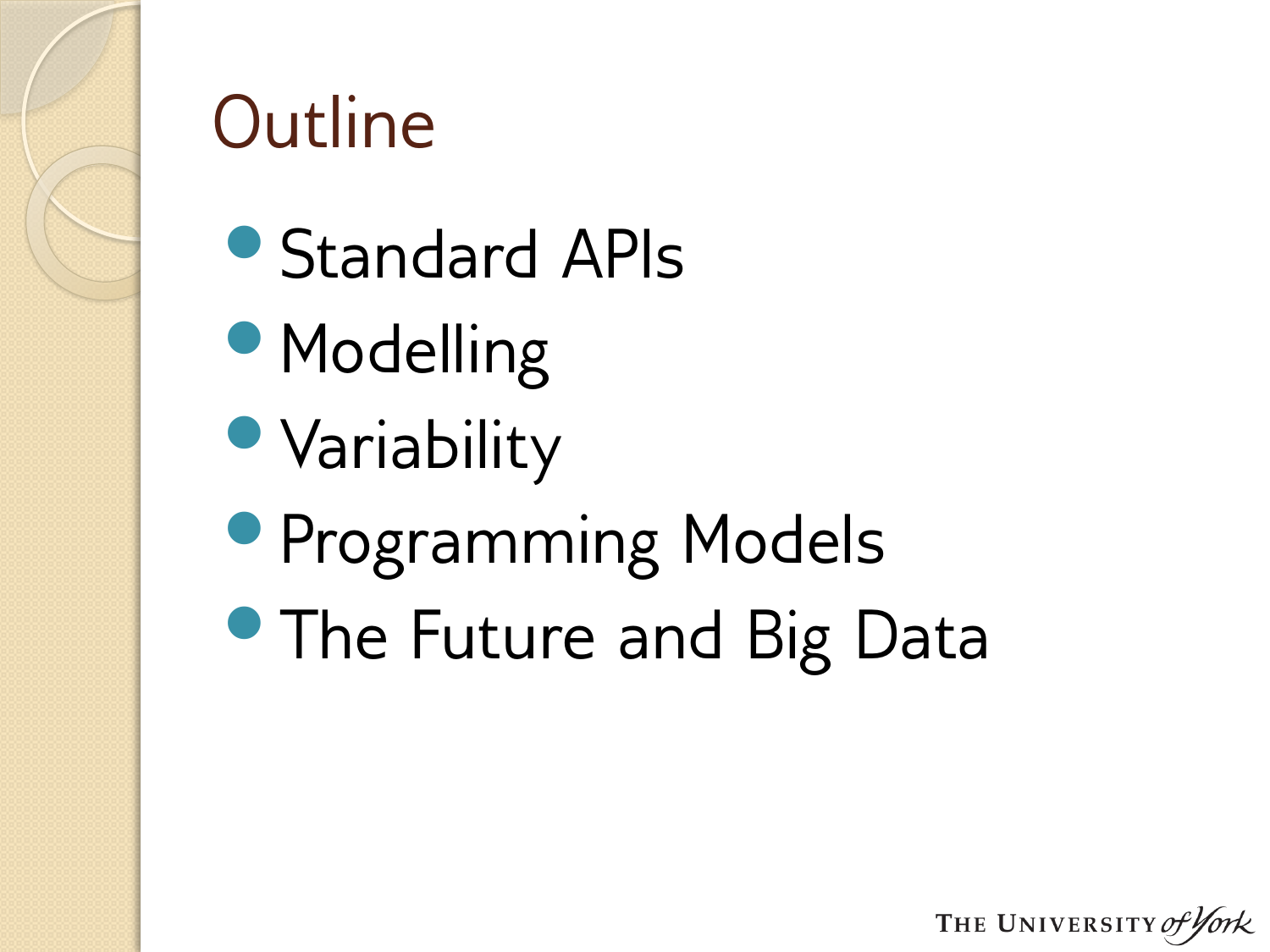

# Outline
Standard APIs
Modelling
Variability
Programming Models
The Future and Big Data